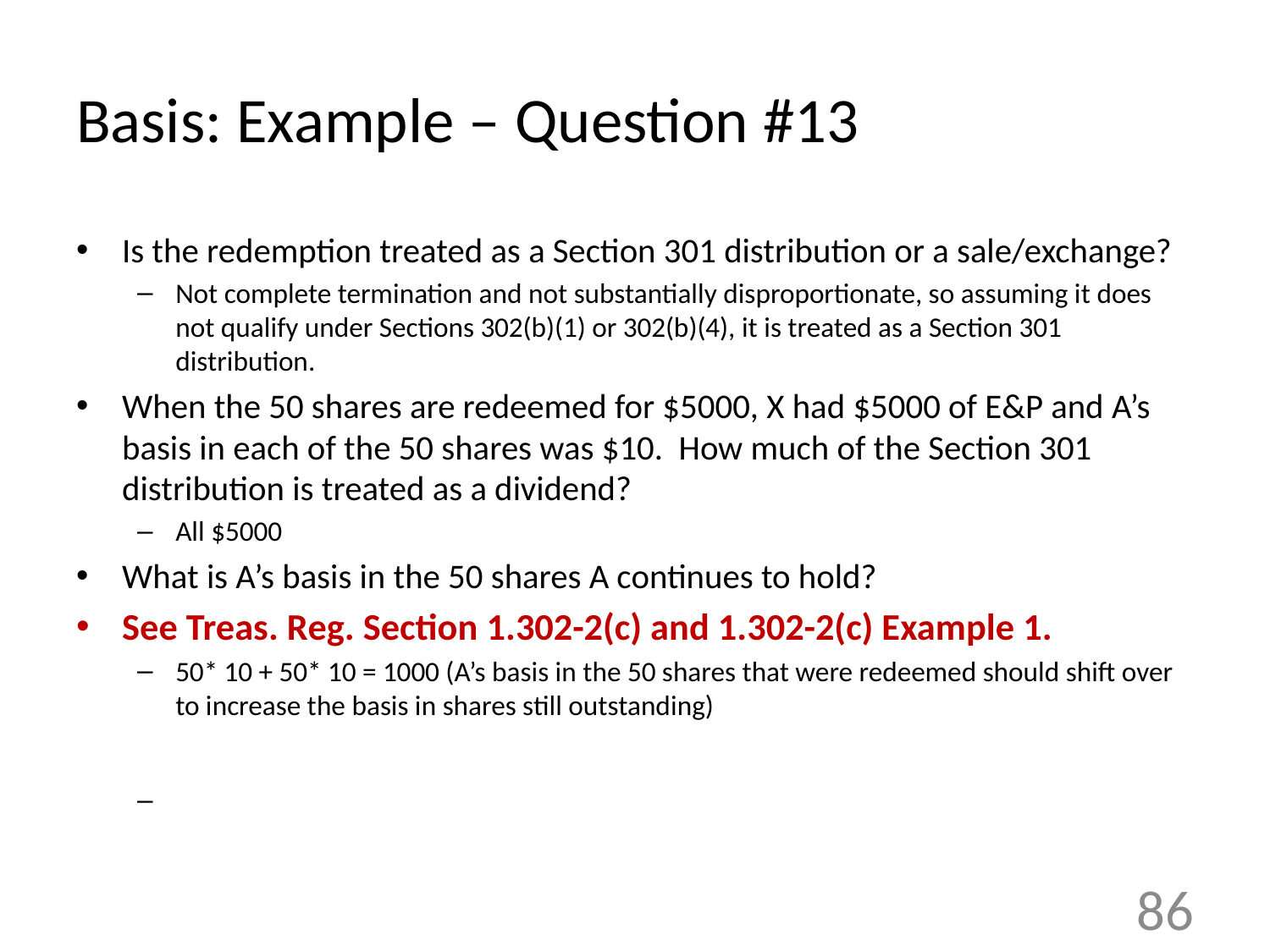

# Basis: Example – Question #13
Is the redemption treated as a Section 301 distribution or a sale/exchange?
Not complete termination and not substantially disproportionate, so assuming it does not qualify under Sections 302(b)(1) or 302(b)(4), it is treated as a Section 301 distribution.
When the 50 shares are redeemed for $5000, X had $5000 of E&P and A’s basis in each of the 50 shares was $10.  How much of the Section 301 distribution is treated as a dividend?
All $5000
What is A’s basis in the 50 shares A continues to hold?
See Treas. Reg. Section 1.302-2(c) and 1.302-2(c) Example 1.
50* 10 + 50* 10 = 1000 (A’s basis in the 50 shares that were redeemed should shift over to increase the basis in shares still outstanding)

86